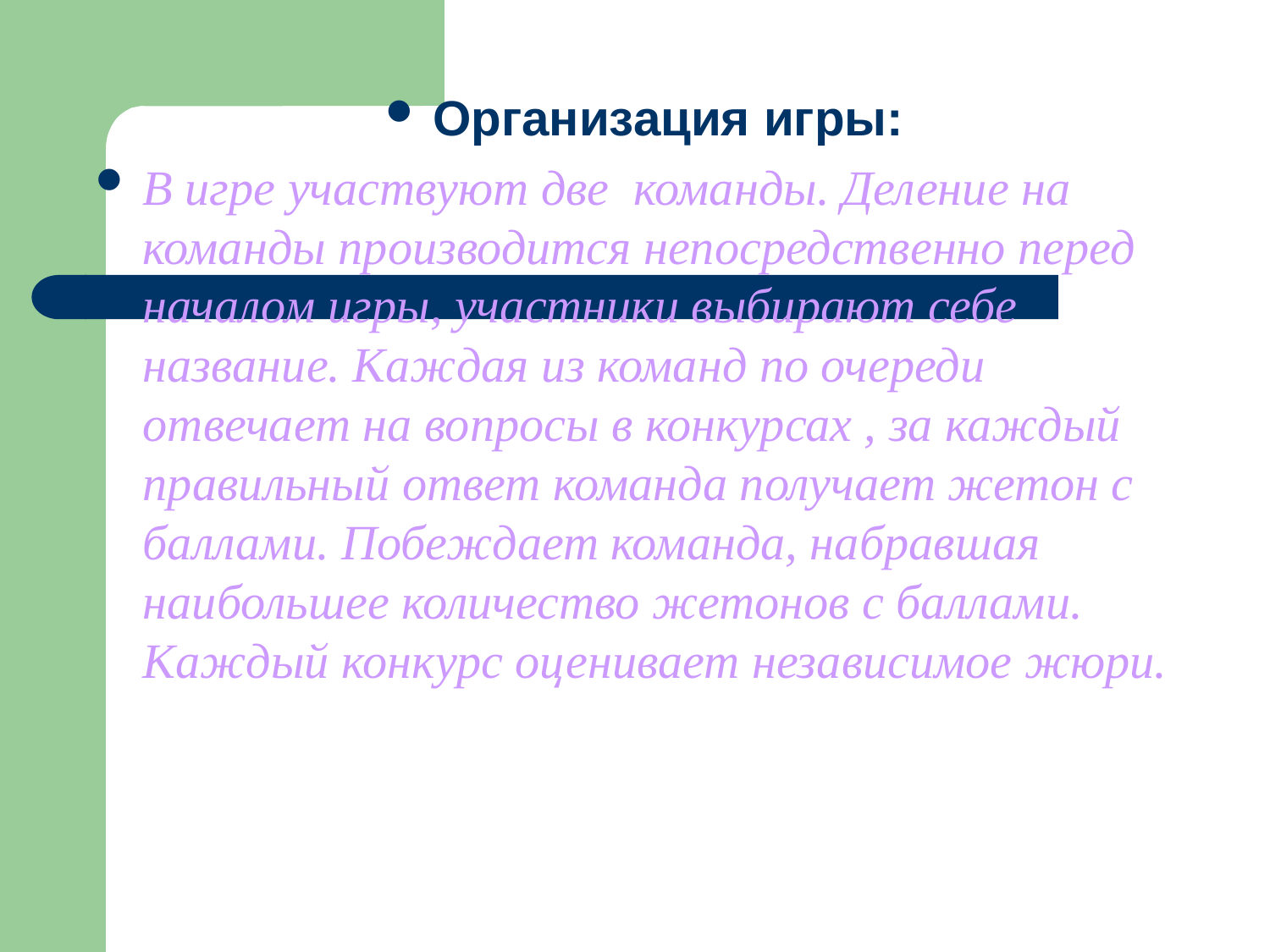

Организация игры:
В игре участвуют две  команды. Деление на команды производится непосредственно перед началом игры, участники выбирают себе название. Каждая из команд по очереди отвечает на вопросы в конкурсах , за каждый правильный ответ команда получает жетон с баллами. Побеждает команда, набравшая наибольшее количество жетонов с баллами. Каждый конкурс оценивает независимое жюри.